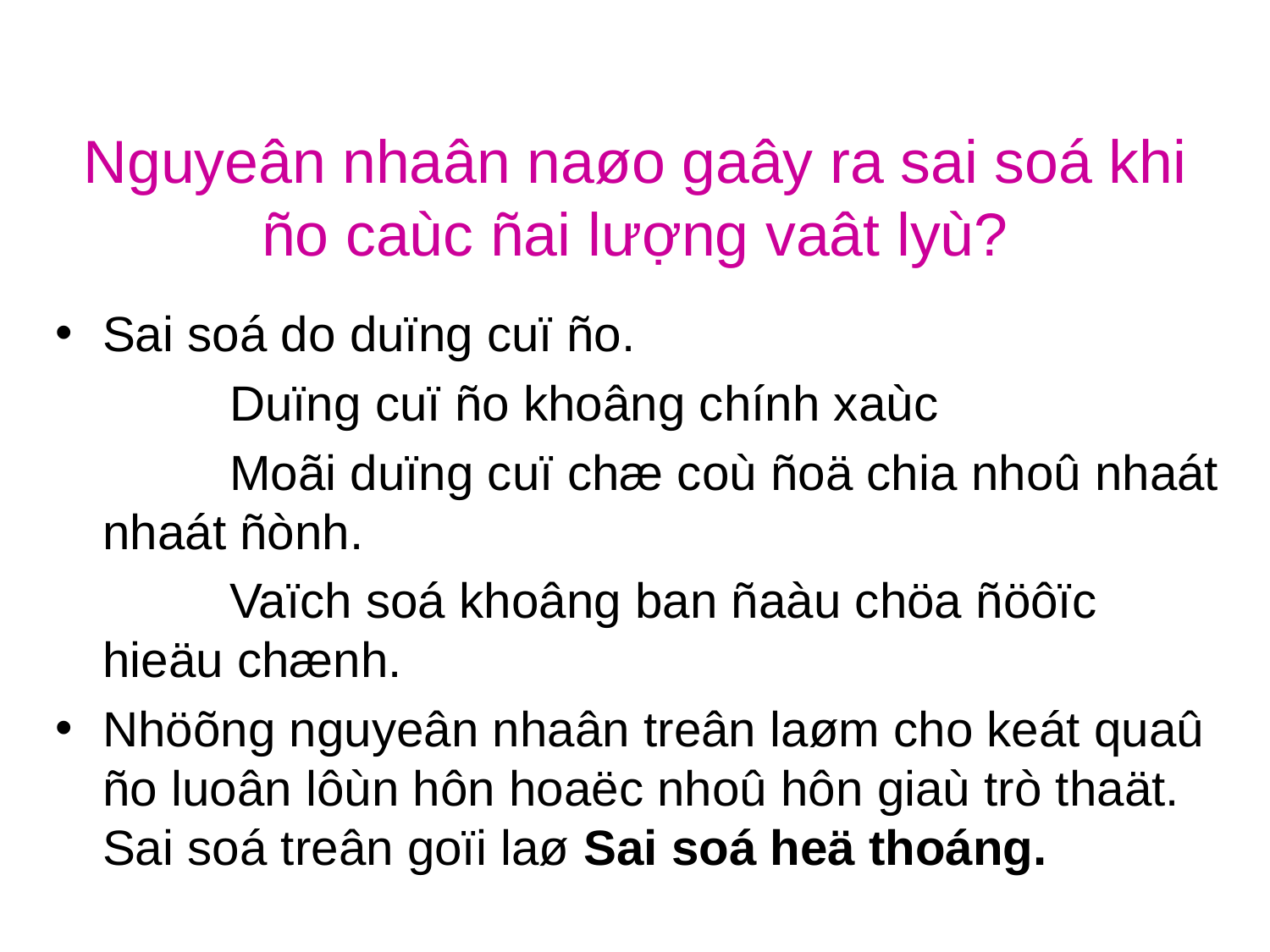

# Nguyeân nhaân naøo gaây ra sai soá khi ño caùc ñai lượng vaât lyù?
Sai soá do duïng cuï ño.
		Duïng cuï ño khoâng chính xaùc
		Moãi duïng cuï chæ coù ñoä chia nhoû nhaát nhaát ñònh.
		Vaïch soá khoâng ban ñaàu chöa ñöôïc hieäu chænh.
Nhöõng nguyeân nhaân treân laøm cho keát quaû ño luoân lôùn hôn hoaëc nhoû hôn giaù trò thaät. Sai soá treân goïi laø Sai soá heä thoáng.